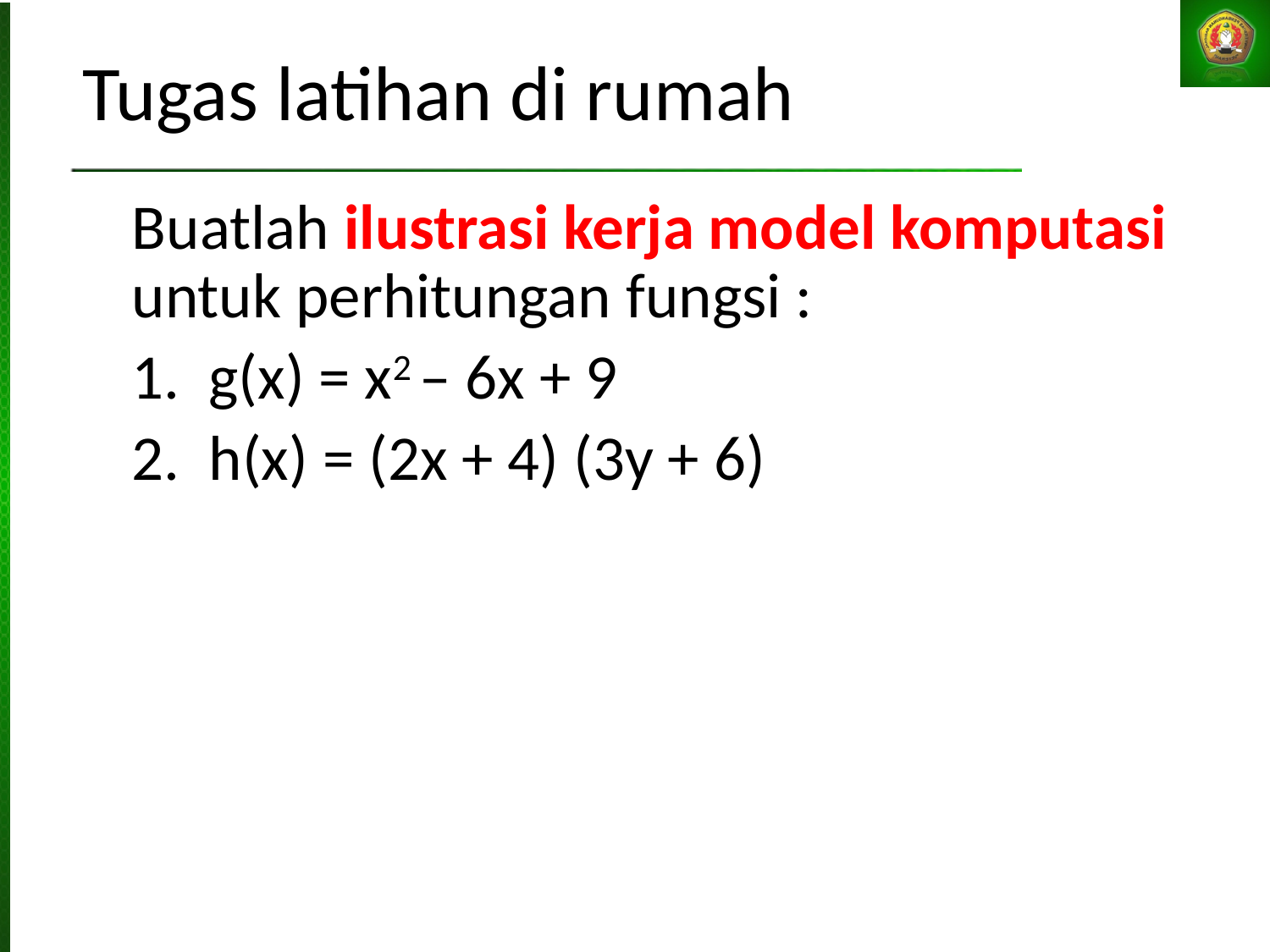

# Tugas latihan di rumah
	Buatlah ilustrasi kerja model komputasi untuk perhitungan fungsi :
	1.  g(x) = x2 – 6x + 9
	2.  h(x) = (2x + 4) (3y + 6)